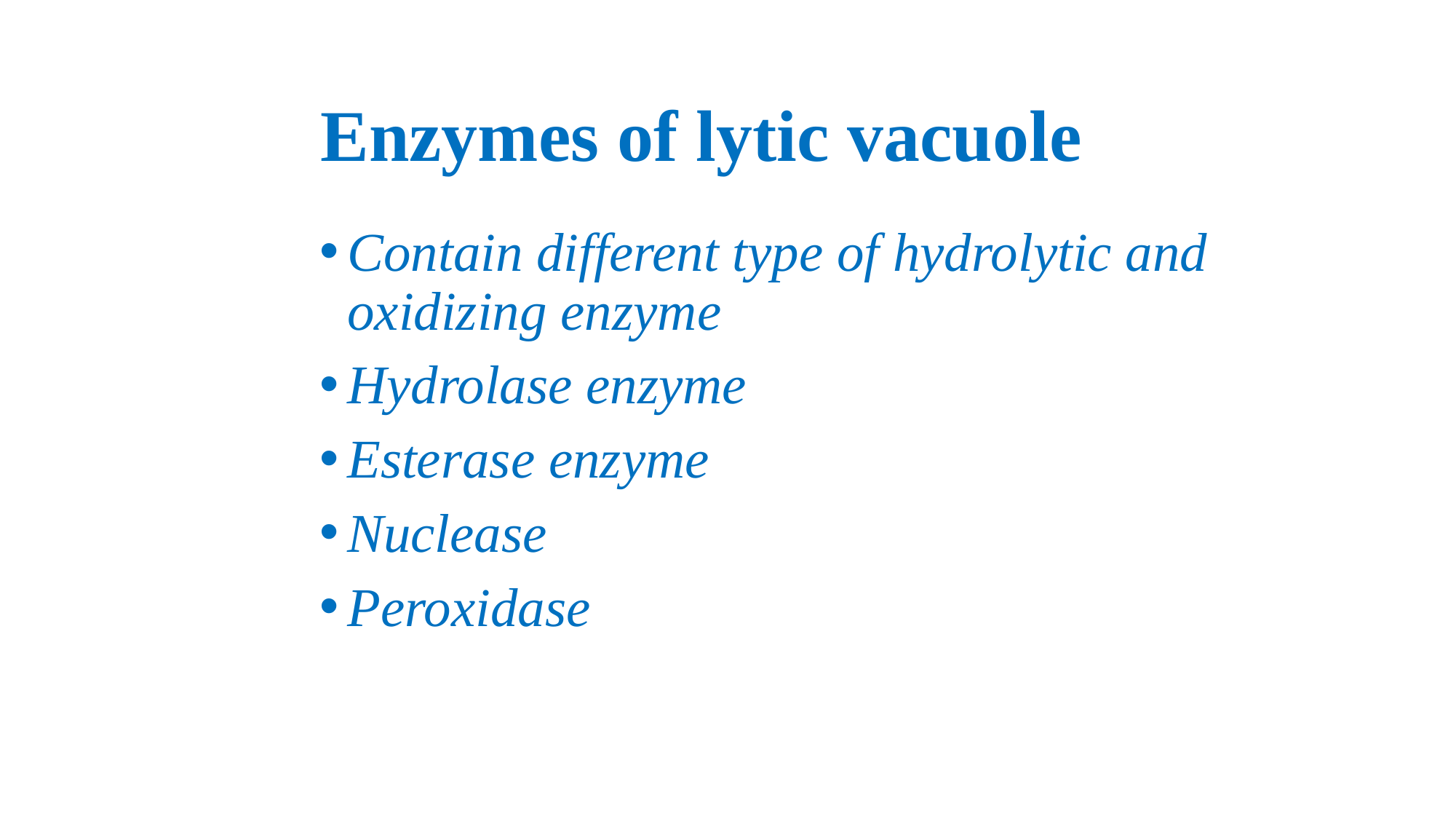

# Enzymes of lytic vacuole
Contain different type of hydrolytic and oxidizing enzyme
Hydrolase enzyme
Esterase enzyme
Nuclease
Peroxidase